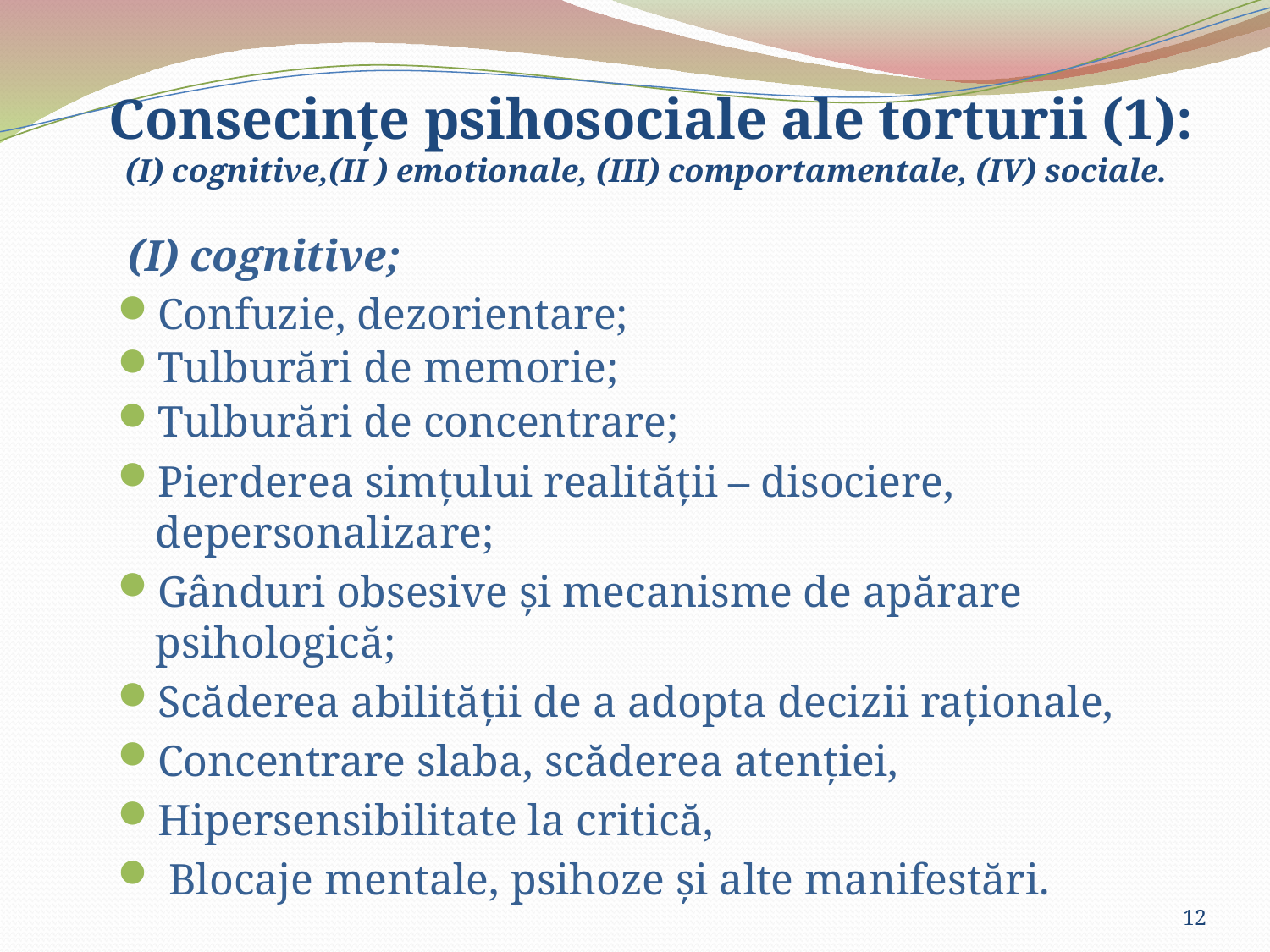

# Consecinţe psihosociale ale torturii (1): (I) cognitive,(II ) emotionale, (III) comportamentale, (IV) sociale.
 (I) cognitive;
Confuzie, dezorientare;
Tulburări de memorie;
Tulburări de concentrare;
Pierderea simţului realităţii – disociere, depersonalizare;
Gânduri obsesive şi mecanisme de apărare psihologică;
Scăderea abilităţii de a adopta decizii raţionale,
Concentrare slaba, scăderea atenţiei,
Hipersensibilitate la critică,
 Blocaje mentale, psihoze și alte manifestări.

12